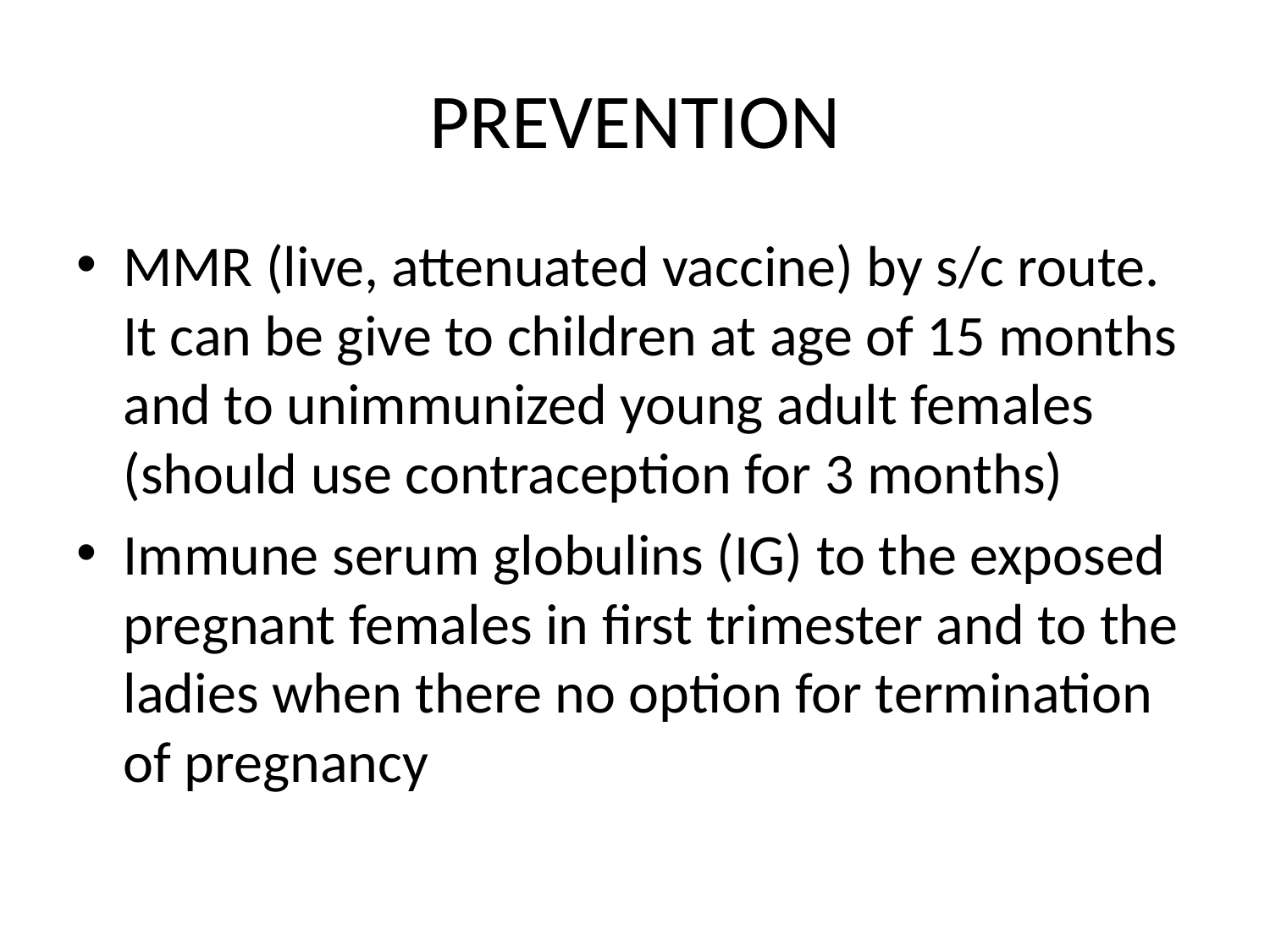

# PREVENTION
MMR (live, attenuated vaccine) by s/c route. It can be give to children at age of 15 months and to unimmunized young adult females (should use contraception for 3 months)
Immune serum globulins (IG) to the exposed pregnant females in first trimester and to the ladies when there no option for termination of pregnancy